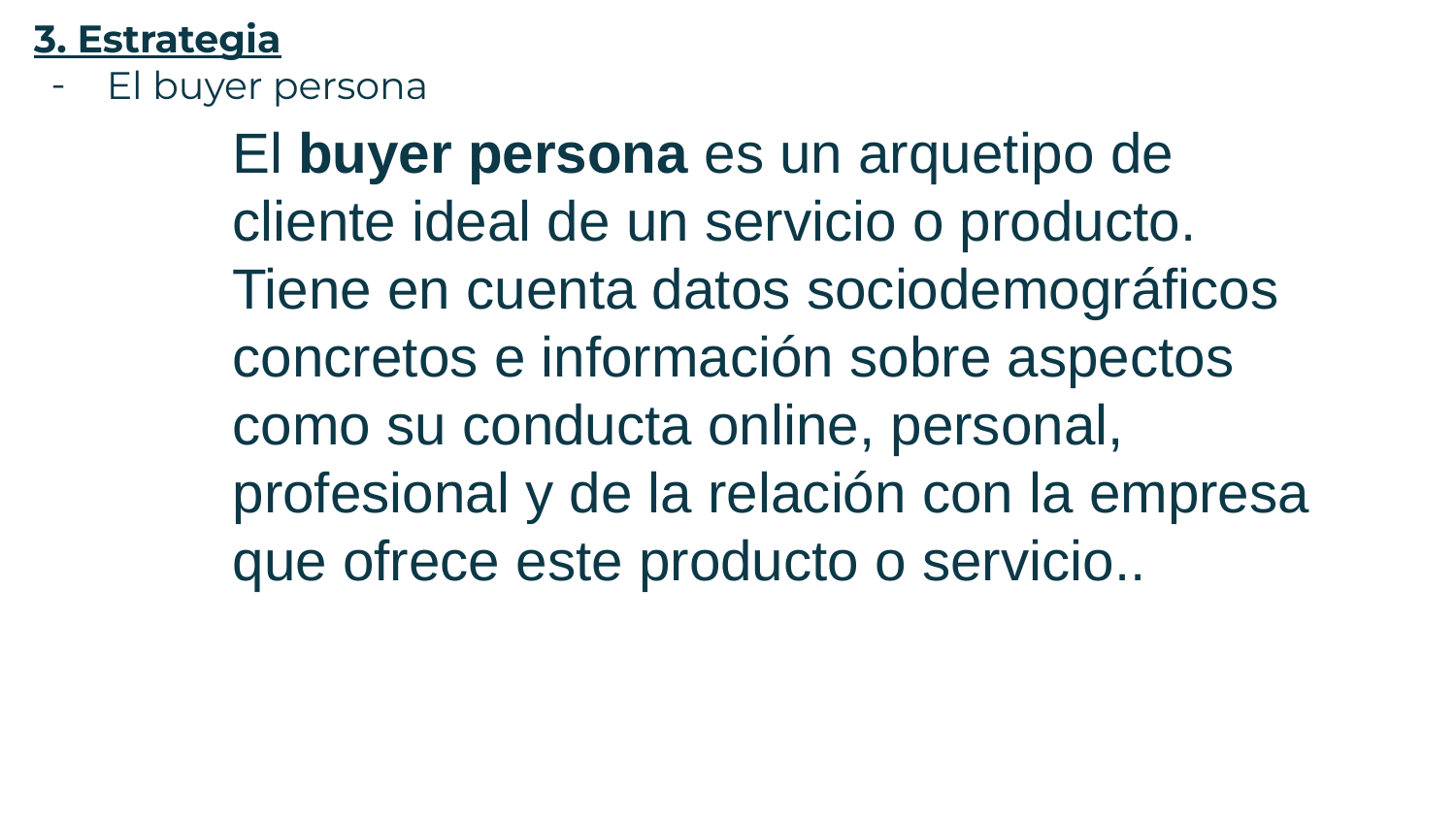

3. Estrategia
El buyer persona
El buyer persona es un arquetipo de cliente ideal de un servicio o producto. Tiene en cuenta datos sociodemográficos concretos e información sobre aspectos como su conducta online, personal, profesional y de la relación con la empresa que ofrece este producto o servicio..